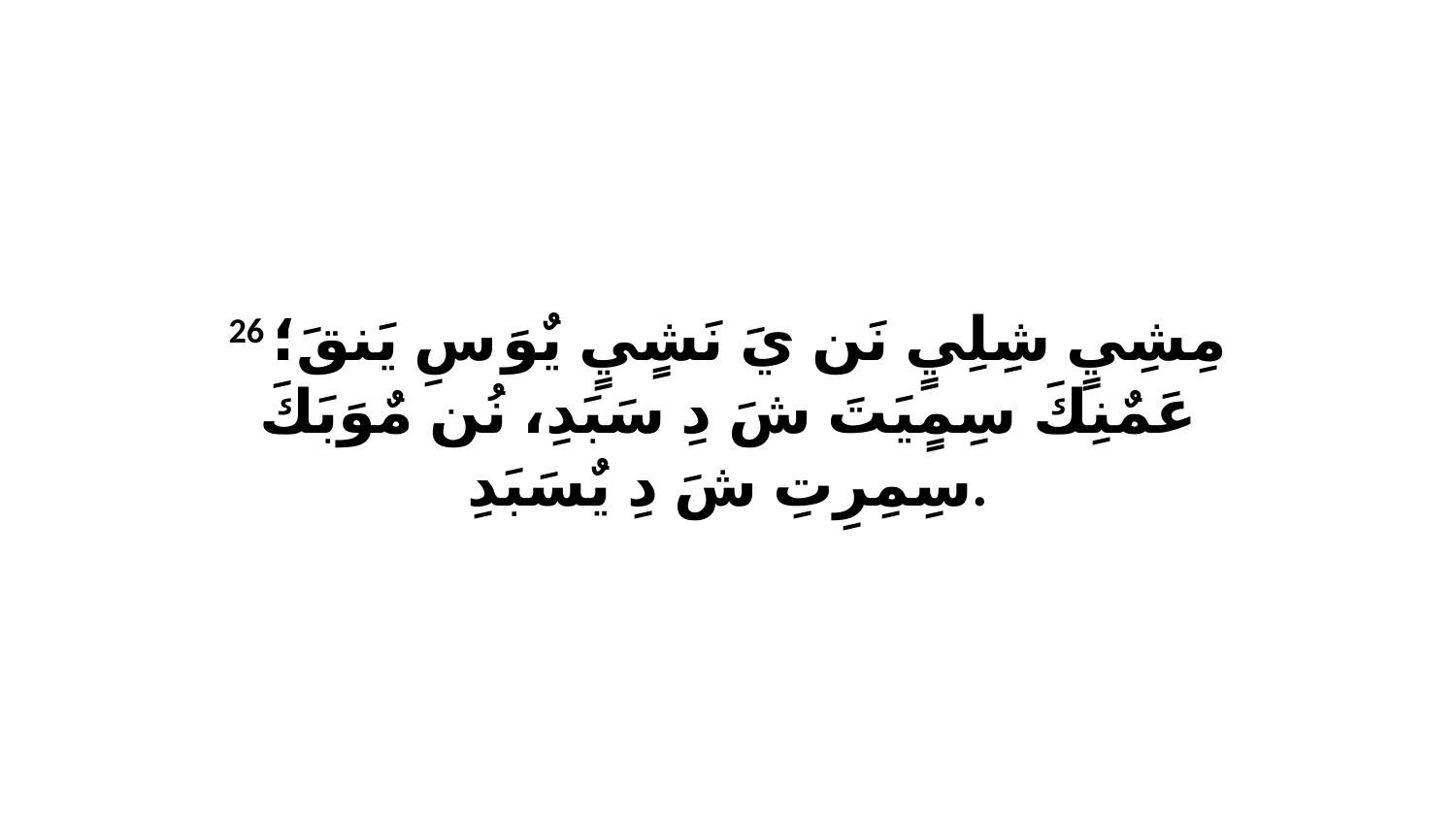

26 مِشِيٍ شِلِيٍ نَن يَ نَشٍيٍ يٌوَ سِ يَنقَ؛ عَمٌنِكَ سِمٍيَتَ شَ دِ سَبَدِ، نُن مٌوَبَكَ سِمِرِتِ شَ دِ يٌسَبَدِ.